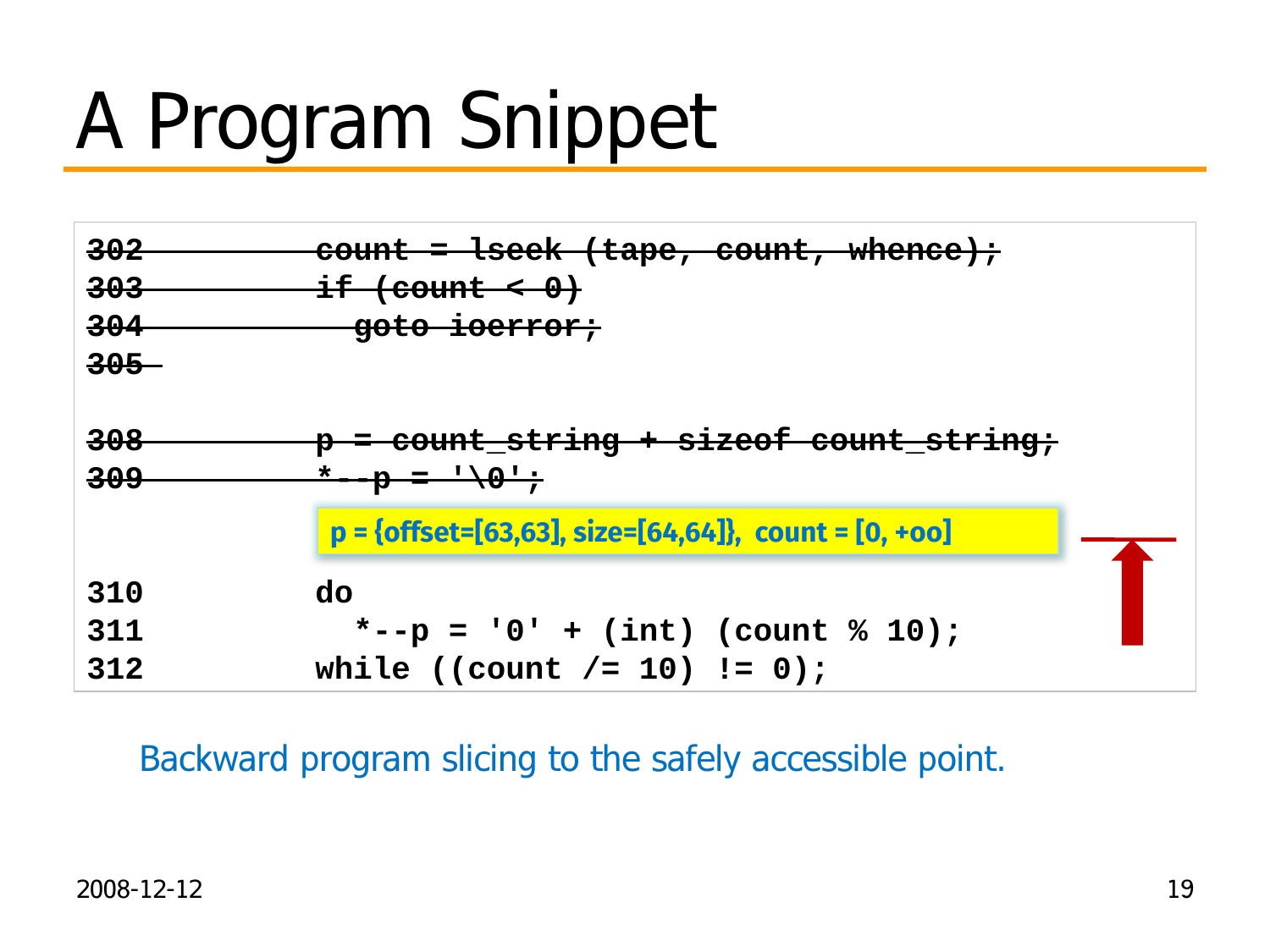

# A Program Snippet
302         count = lseek (tape, count, whence);
303         if (count < 0)
304           goto ioerror;
305

308         p = count_string + sizeof count_string;
309         *--p = '\0';

310         do
311           *--p = '0' + (int) (count % 10);
312         while ((count /= 10) != 0);
p = {offset=[63,63], size=[64,64]},  count = [0, +oo]

Backward program slicing to the safely accessible point.
2008-12-12
19